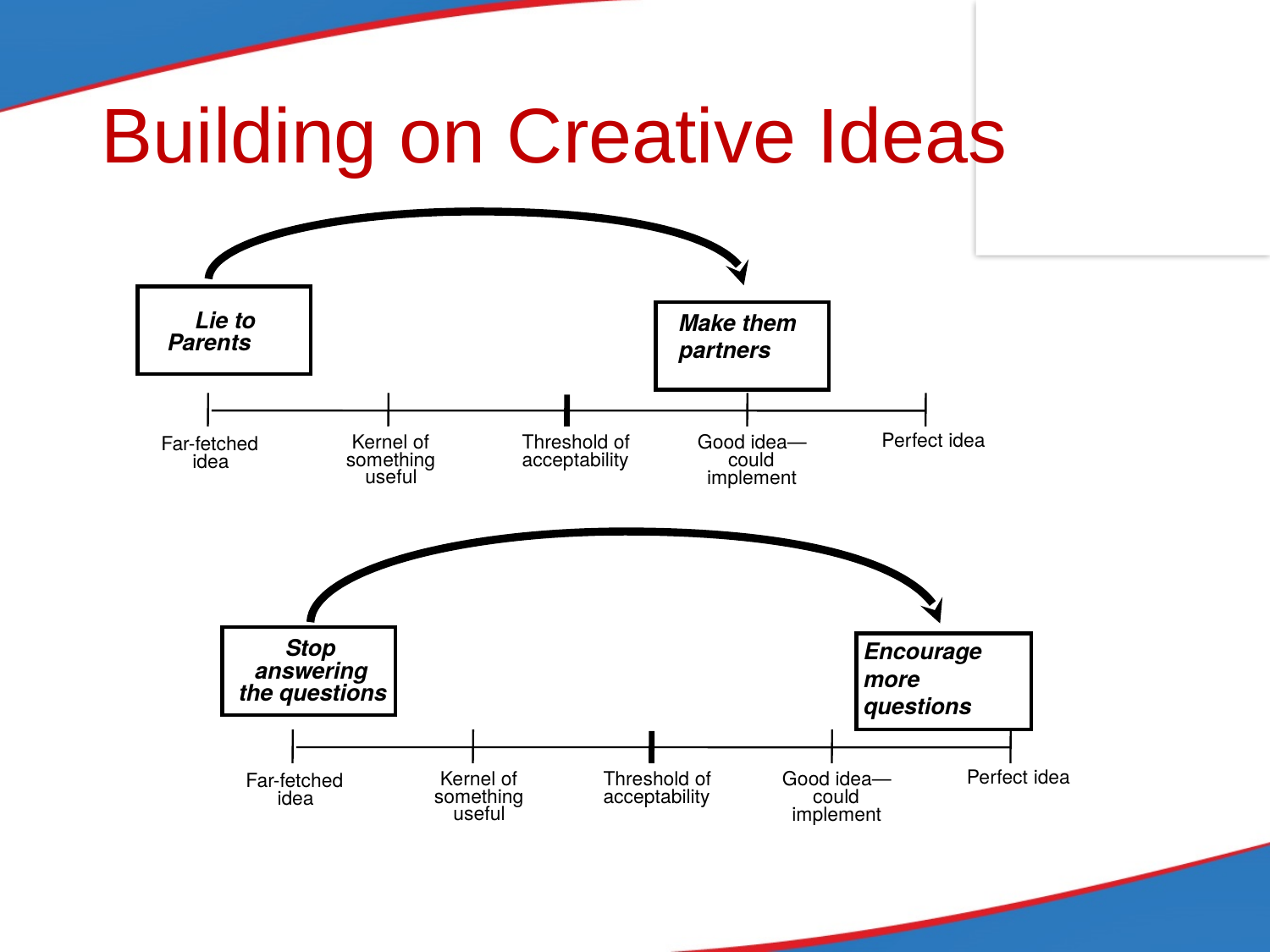

# Building on Creative Ideas

Lie to

Parents

Perfect idea
Kernel of

Threshold of

Good idea—

Far-fetched

something

acceptability
could

idea
useful
implement
Make them partners

Stop

Encourage more  questions

answering

the questions

Perfect idea
Kernel of

Threshold of

Good idea—

Far-fetched

something

acceptability
could

idea
useful
implement